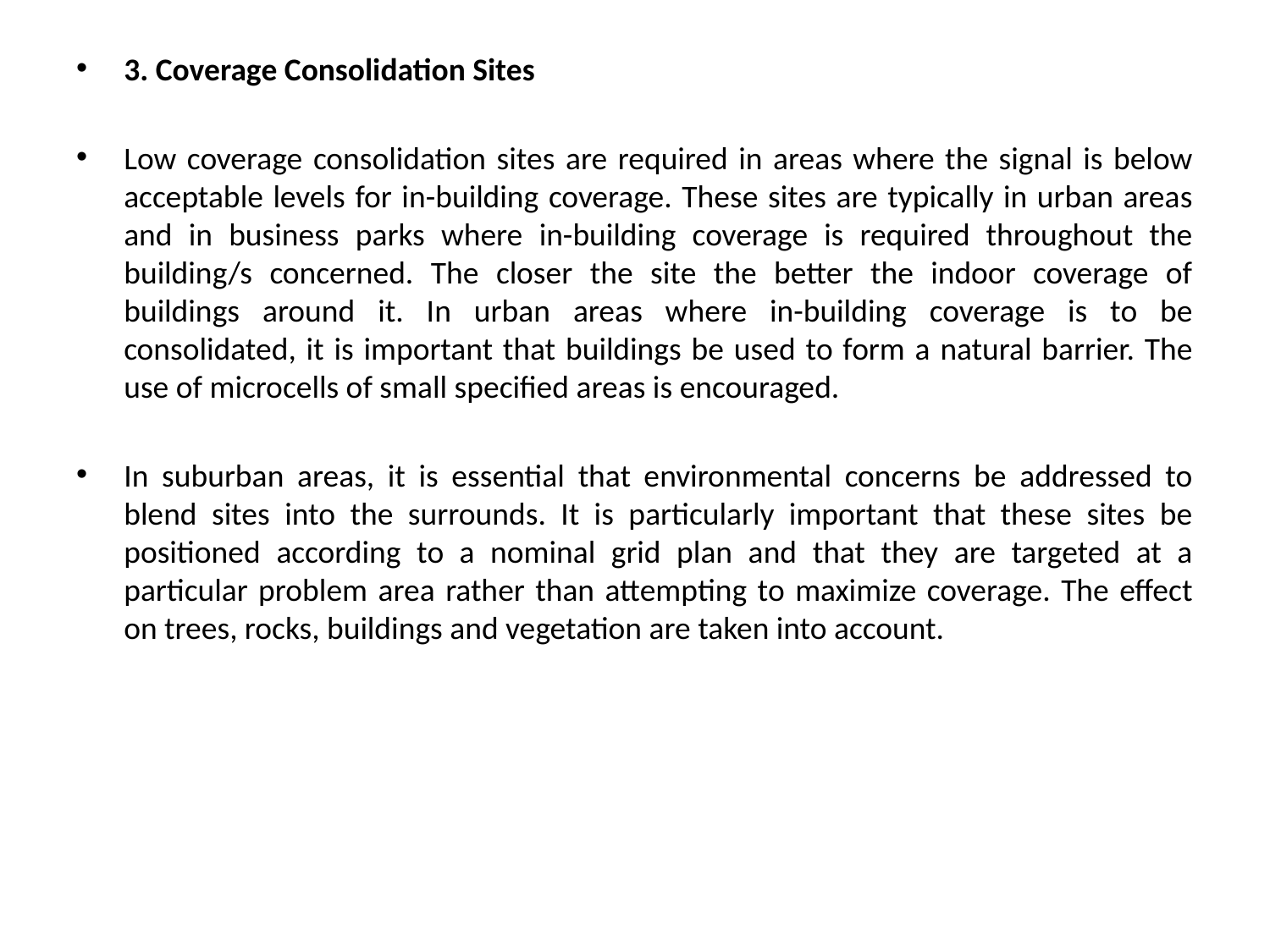

3. Coverage Consolidation Sites

Low coverage consolidation sites are required in areas where the signal is below acceptable levels for in-building coverage. These sites are typically in urban areas and in business parks where in-building coverage is required throughout the building/s concerned. The closer the site the better the indoor coverage of buildings around it. In urban areas where in-building coverage is to be consolidated, it is important that buildings be used to form a natural barrier. The use of microcells of small specified areas is encouraged.

In suburban areas, it is essential that environmental concerns be addressed to blend sites into the surrounds. It is particularly important that these sites be positioned according to a nominal grid plan and that they are targeted at a particular problem area rather than attempting to maximize coverage. The effect on trees, rocks, buildings and vegetation are taken into account.